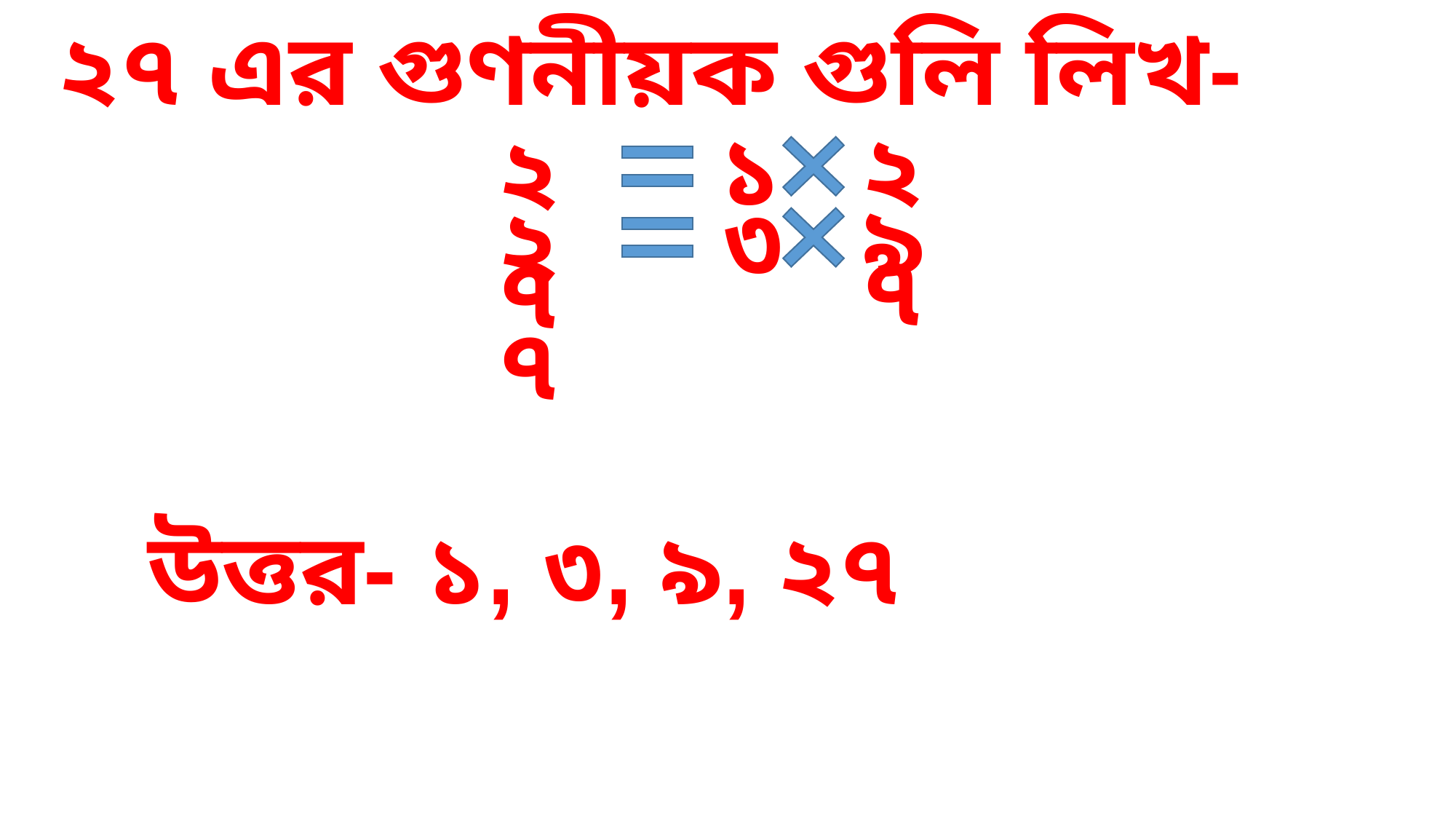

২৭ এর গুণনীয়ক গুলি লিখ-
৩
১
২৭
২৭

৩
৯
২৭

উত্তর- ১, ৩, ৯, ২৭